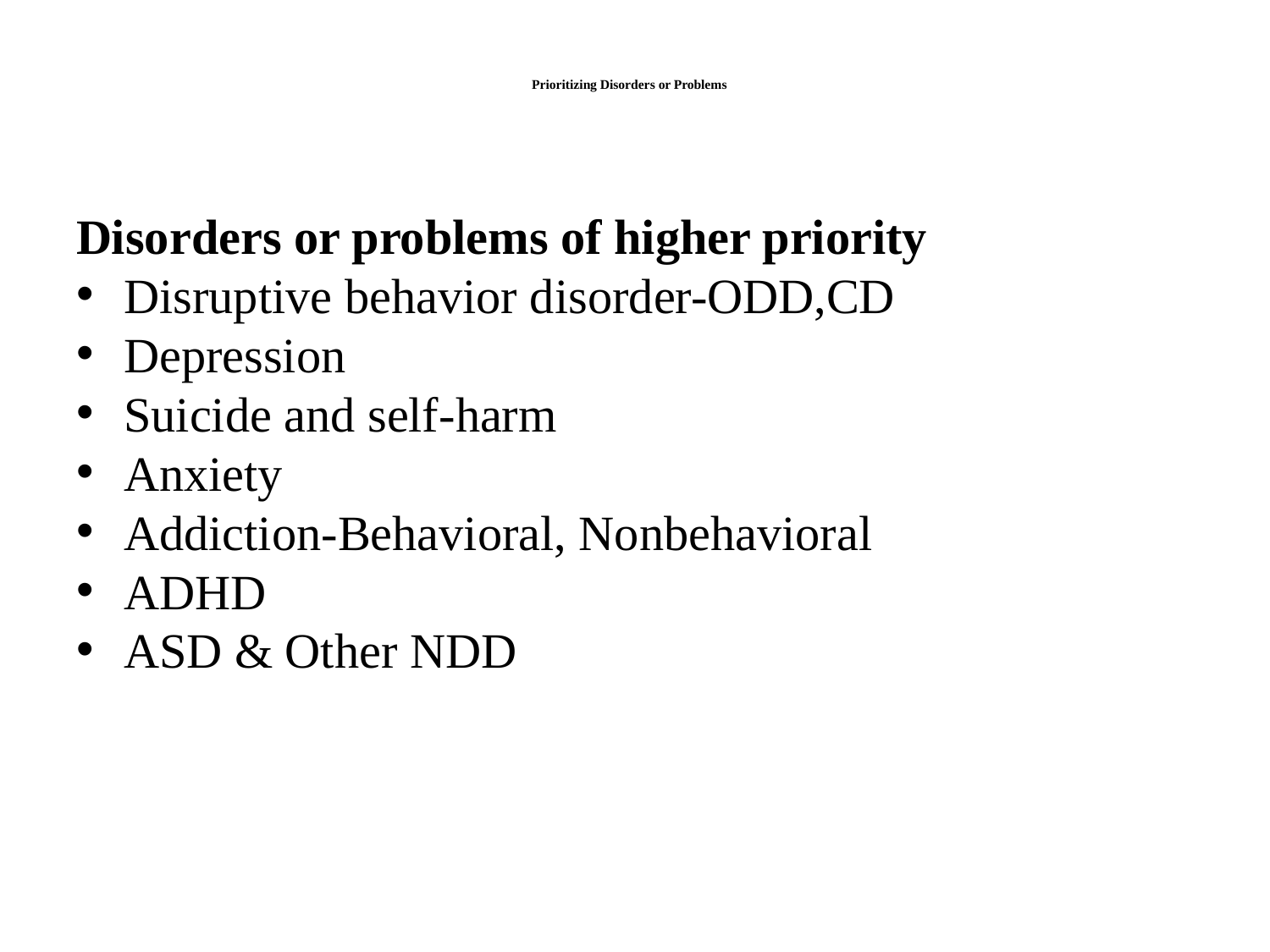

# Prioritizing Disorders or Problems
Disorders or problems of higher priority
Disruptive behavior disorder-ODD,CD
Depression
Suicide and self-harm
Anxiety
Addiction-Behavioral, Nonbehavioral
ADHD
ASD & Other NDD